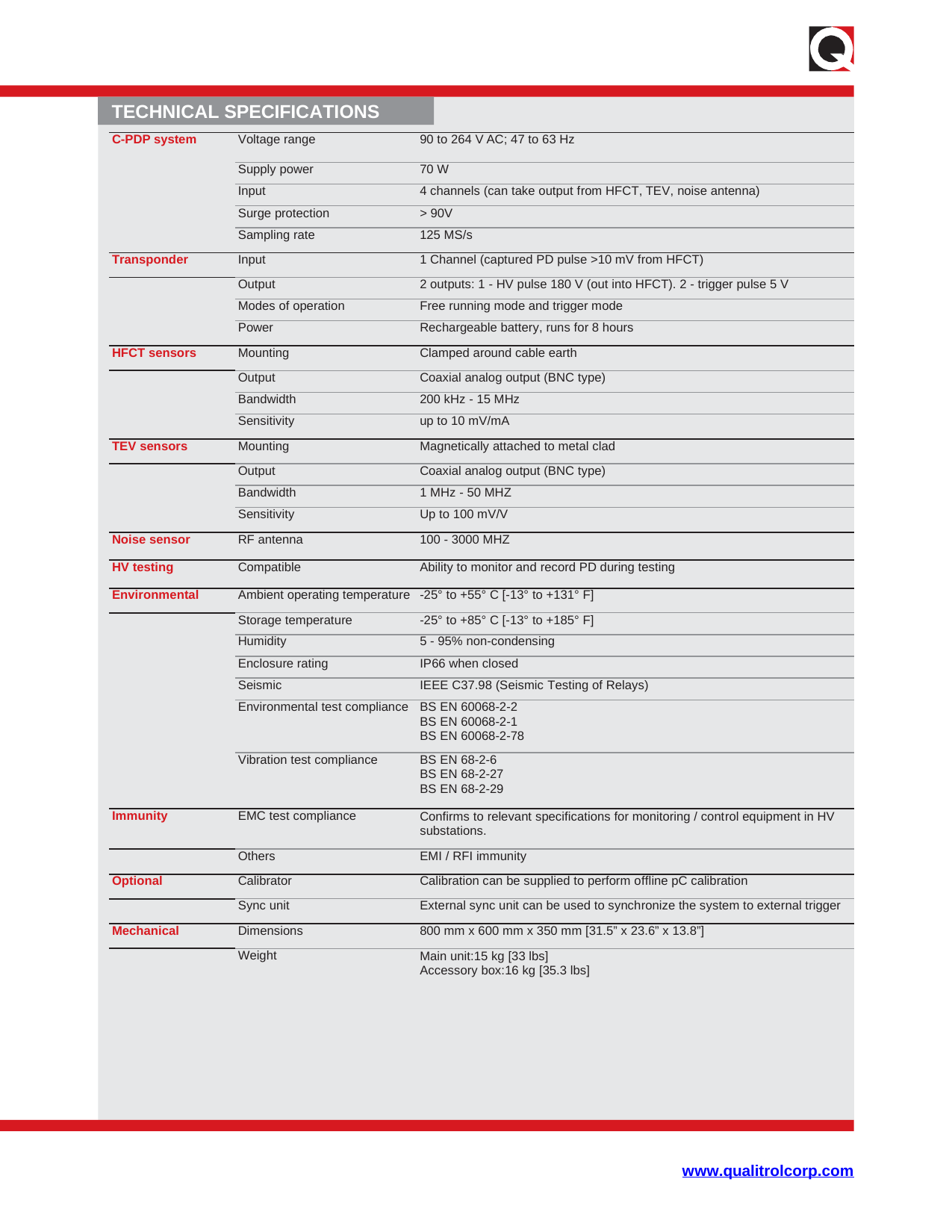

TECHNICAL SPECIFICATIONS
| C-PDP system | Voltage range | 90 to 264 V AC; 47 to 63 Hz |
| --- | --- | --- |
|  | Supply power | 70 W |
|  | Input | 4 channels (can take output from HFCT, TEV, noise antenna) |
|  | Surge protection | > 90V |
|  | Sampling rate | 125 MS/s |
| Transponder | Input | 1 Channel (captured PD pulse >10 mV from HFCT) |
|  | Output | 2 outputs: 1 - HV pulse 180 V (out into HFCT). 2 - trigger pulse 5 V |
|  | Modes of operation | Free running mode and trigger mode |
|  | Power | Rechargeable battery, runs for 8 hours |
| HFCT sensors | Mounting | Clamped around cable earth |
|  | Output | Coaxial analog output (BNC type) |
|  | Bandwidth | 200 kHz - 15 MHz |
|  | Sensitivity | up to 10 mV/mA |
| TEV sensors | Mounting | Magnetically attached to metal clad |
|  | Output | Coaxial analog output (BNC type) |
|  | Bandwidth | 1 MHz - 50 MHZ |
|  | Sensitivity | Up to 100 mV/V |
| Noise sensor | RF antenna | 100 - 3000 MHZ |
| HV testing | Compatible | Ability to monitor and record PD during testing |
| Environmental | Ambient operating temperature | -25° to +55° C [-13° to +131° F] |
|  | Storage temperature | -25° to +85° C [-13° to +185° F] |
|  | Humidity | 5 - 95% non-condensing |
|  | Enclosure rating | IP66 when closed |
|  | Seismic | IEEE C37.98 (Seismic Testing of Relays) |
|  | Environmental test compliance | BS EN 60068-2-2 BS EN 60068-2-1 BS EN 60068-2-78 |
|  | Vibration test compliance | BS EN 68-2-6 BS EN 68-2-27 BS EN 68-2-29 |
| Immunity | EMC test compliance | Confirms to relevant specifications for monitoring / control equipment in HV substations. |
|  | Others | EMI / RFI immunity |
| Optional | Calibrator | Calibration can be supplied to perform offline pC calibration |
|  | Sync unit | External sync unit can be used to synchronize the system to external trigger |
| Mechanical | Dimensions | 800 mm x 600 mm x 350 mm [31.5” x 23.6” x 13.8”] |
|  | Weight | Main unit:15 kg [33 lbs] Accessory box:16 kg [35.3 lbs] |

www.qualitrolcorp.com